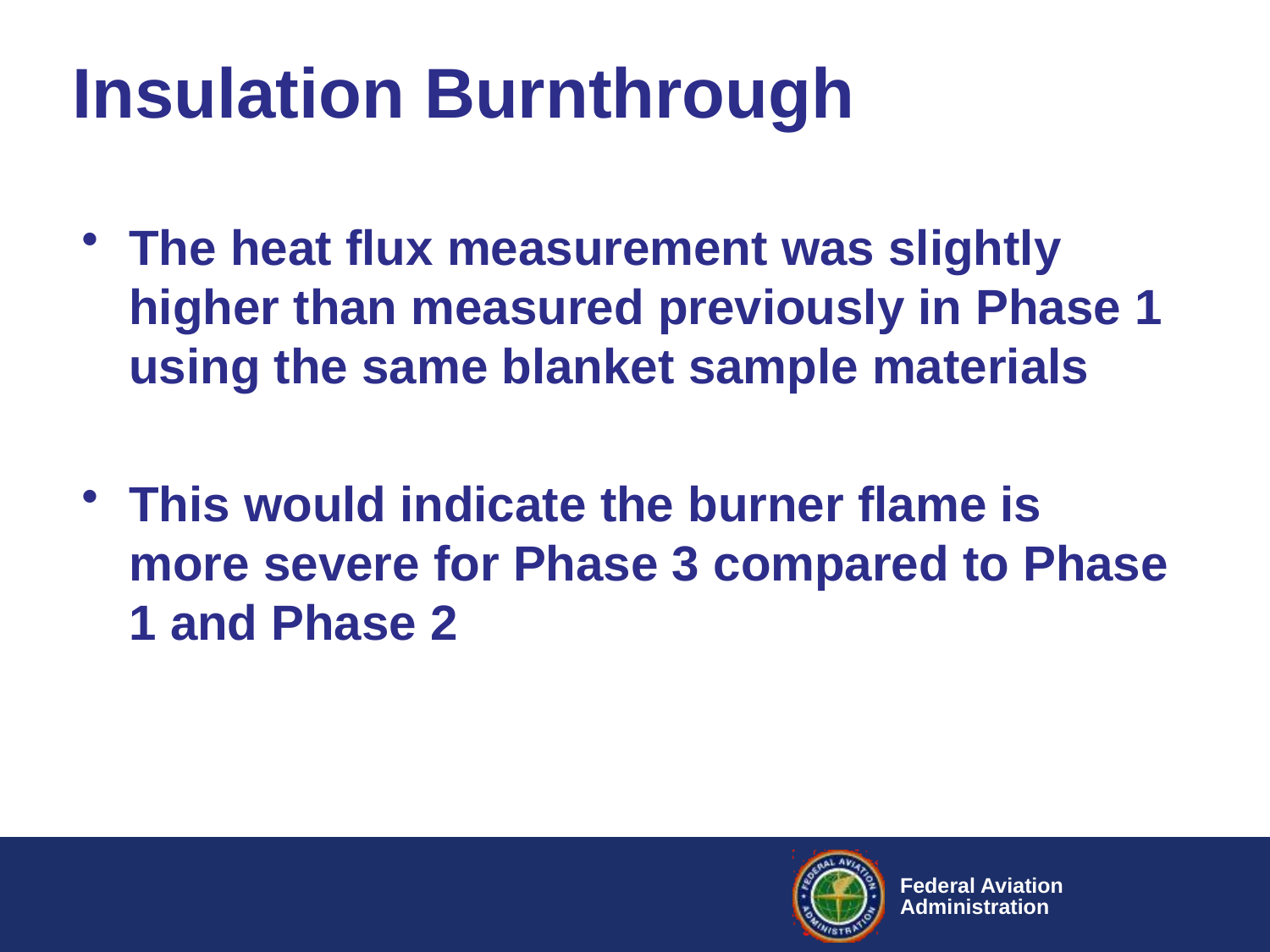

# Insulation Burnthrough
The heat flux measurement was slightly higher than measured previously in Phase 1 using the same blanket sample materials

This would indicate the burner flame is more severe for Phase 3 compared to Phase 1 and Phase 2